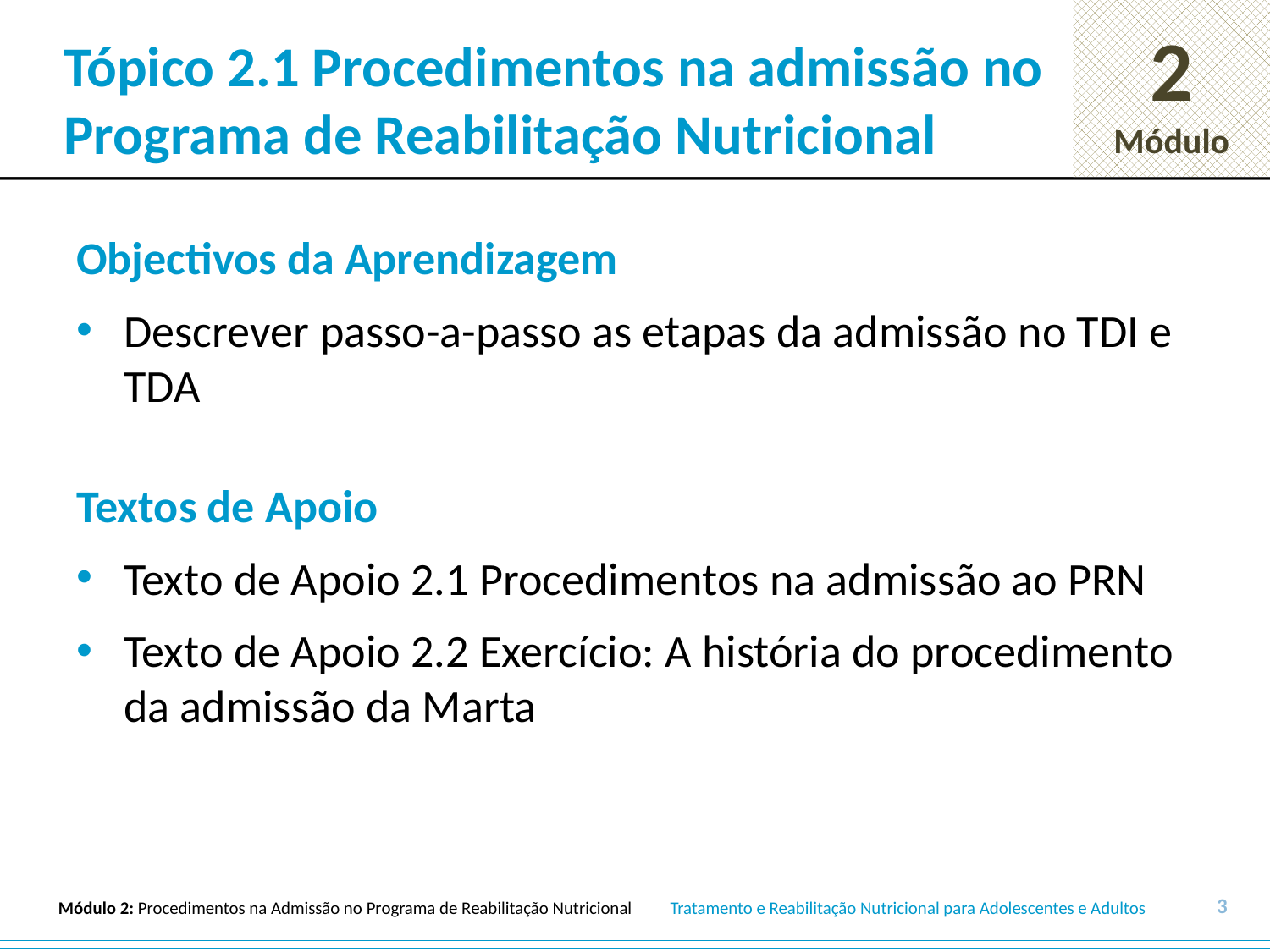

# Tópico 2.1 Procedimentos na admissão no Programa de Reabilitação Nutricional
Objectivos da Aprendizagem
Descrever passo-a-passo as etapas da admissão no TDI e TDA

Textos de Apoio
Texto de Apoio 2.1 Procedimentos na admissão ao PRN
Texto de Apoio 2.2 Exercício: A história do procedimento da admissão da Marta
3